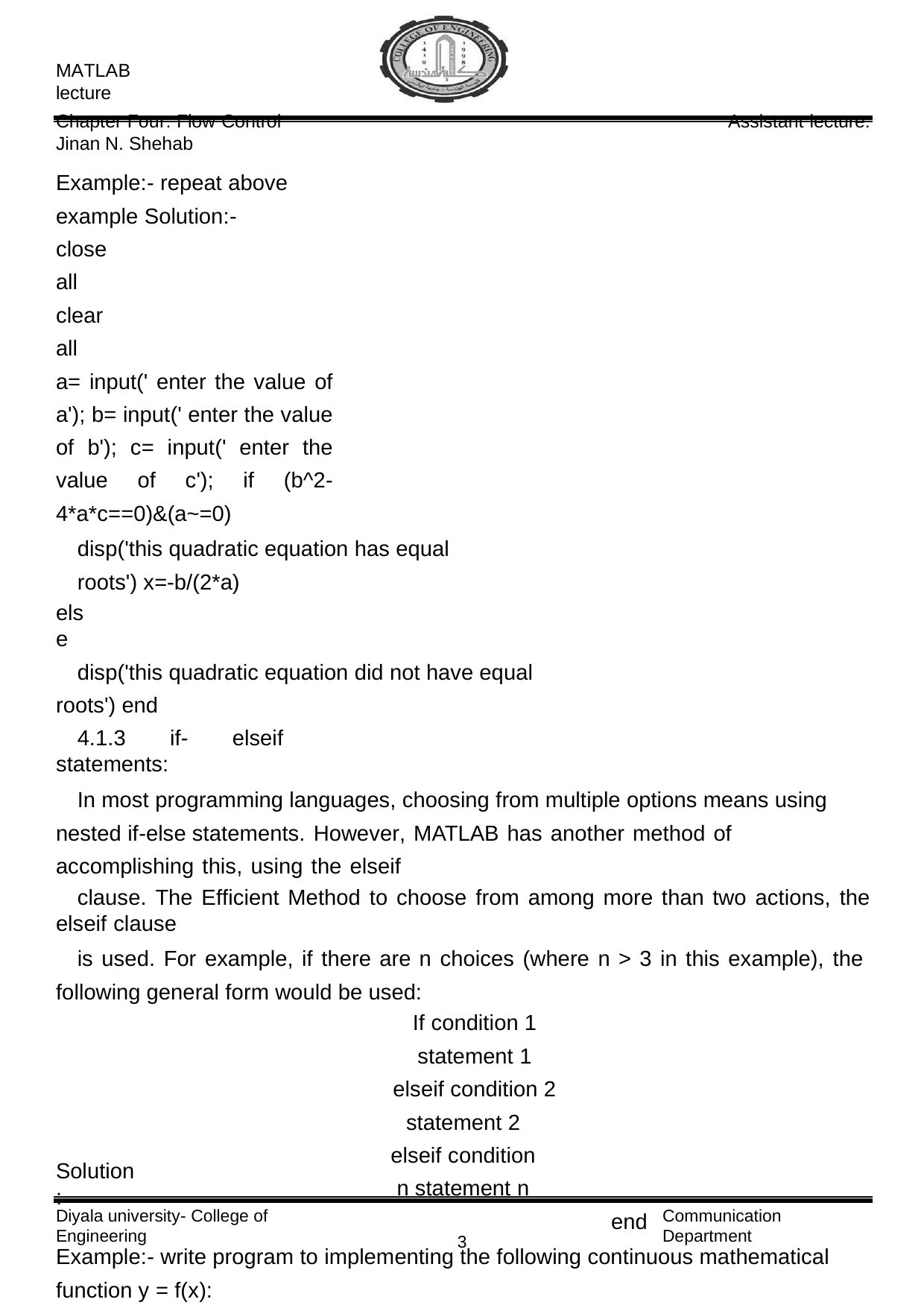

MATLAB lecture
Chapter Four: Flow Control                                                                              Assistant lecture: Jinan N. Shehab
Example:- repeat above example Solution:-
close all clear all
a= input(' enter the value of a'); b= input(' enter the value of b'); c= input(' enter the value of c'); if (b^2-4*a*c==0)&(a~=0)
disp('this quadratic equation has equal roots') x=-b/(2*a)
else
disp('this quadratic equation did not have equal roots') end
4.1.3 if- elseif statements:
In most programming languages, choosing from multiple options means using nested if-else statements. However, MATLAB has another method of accomplishing this, using the elseif
clause. The Efficient Method to choose from among more than two actions, the elseif clause
is used. For example, if there are n choices (where n > 3 in this example), the following general form would be used:
If condition 1
statement 1
elseif condition 2
statement 2 elseif condition n statement n
end
Example:- write program to implementing the following continuous mathematical function y = f(x):
y = 1 for x < −1
y = x2 for −1 ≤  x ≤  2 y = 4 for x > 2
Solution:
Diyala university- College of Engineering
Communication Department
3